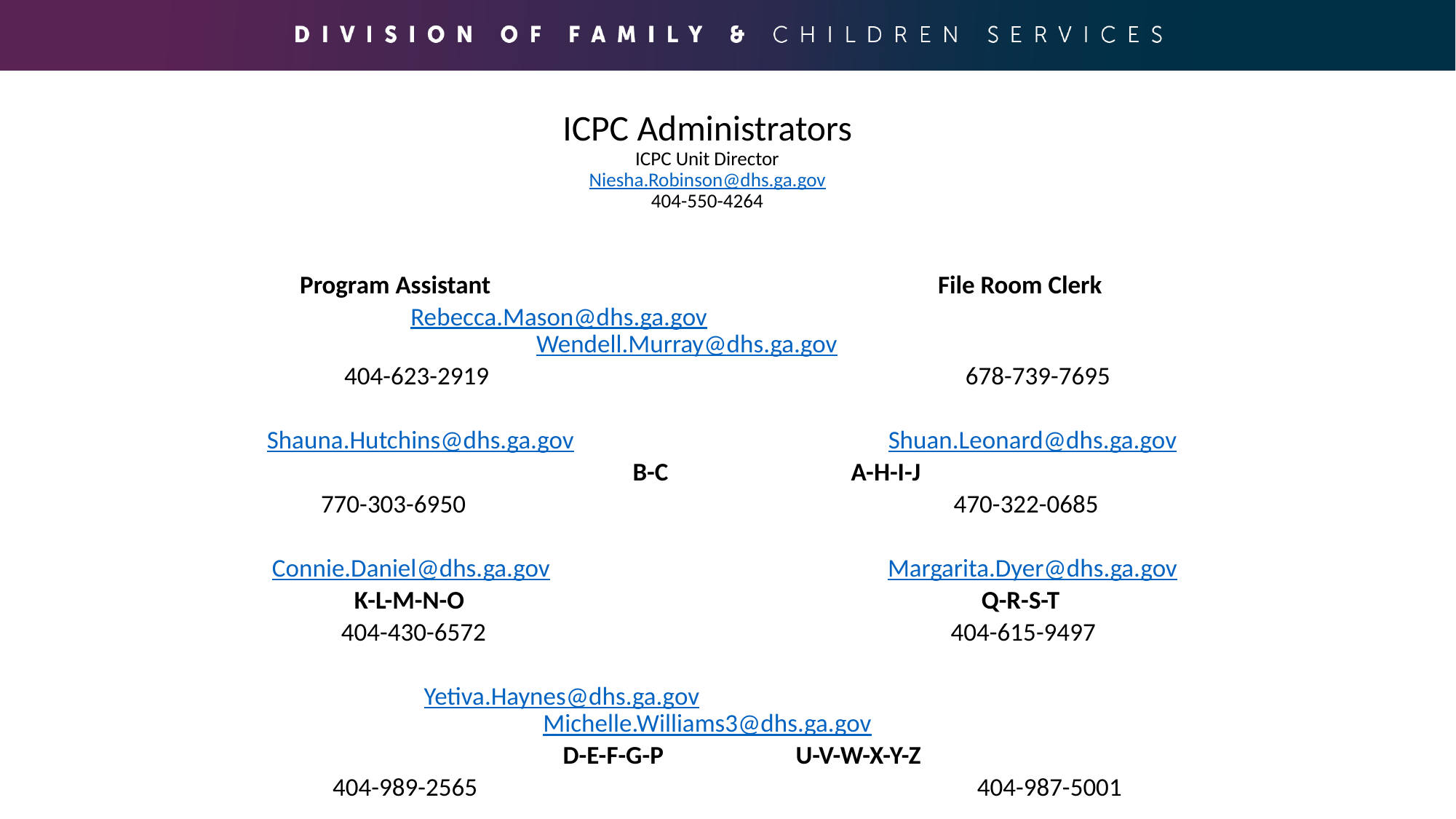

# ICPC Administrators ICPC Unit Director Niesha.Robinson@dhs.ga.gov 404-550-4264

    Program Assistant                                                                             File Room Clerk
     Rebecca.Mason@dhs.ga.gov                                                        Wendell.Murray@dhs.ga.gov
       404-623-2919                                                                                  678-739-7695

     Shauna.Hutchins@dhs.ga.gov                                                      Shuan.Leonard@dhs.ga.gov
                                   B-C					     A-H-I-J
 770-303-6950                                                                                    470-322-0685

      Connie.Daniel@dhs.ga.gov                                                          Margarita.Dyer@dhs.ga.gov
K-L-M-N-O                                                                                         Q-R-S-T
    404-430-6572                                                                                404-615-9497

       Yetiva.Haynes@dhs.ga.gov                                                         Michelle.Williams3@dhs.ga.gov
                 	      D-E-F-G-P   				 U-V-W-X-Y-Z
       404-989-2565                                                                                      404-987-5001